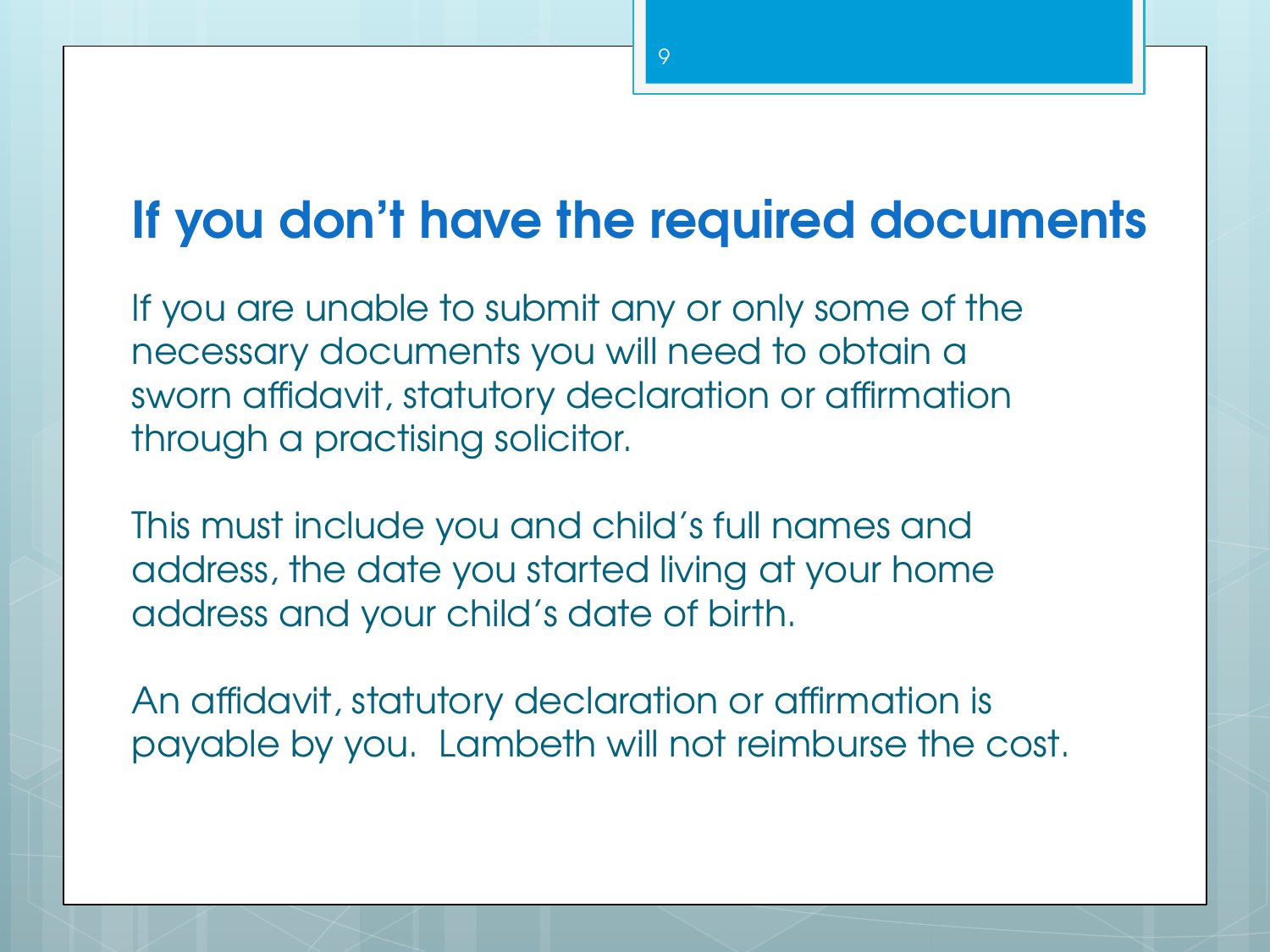

9
# If you don’t have the required documents
If you are unable to submit any or only some of the necessary documents you will need to obtain a sworn affidavit, statutory declaration or affirmation through a practising solicitor.

This must include you and child’s full names and address, the date you started living at your home address and your child’s date of birth.

An affidavit, statutory declaration or affirmation is payable by you.  Lambeth will not reimburse the cost.